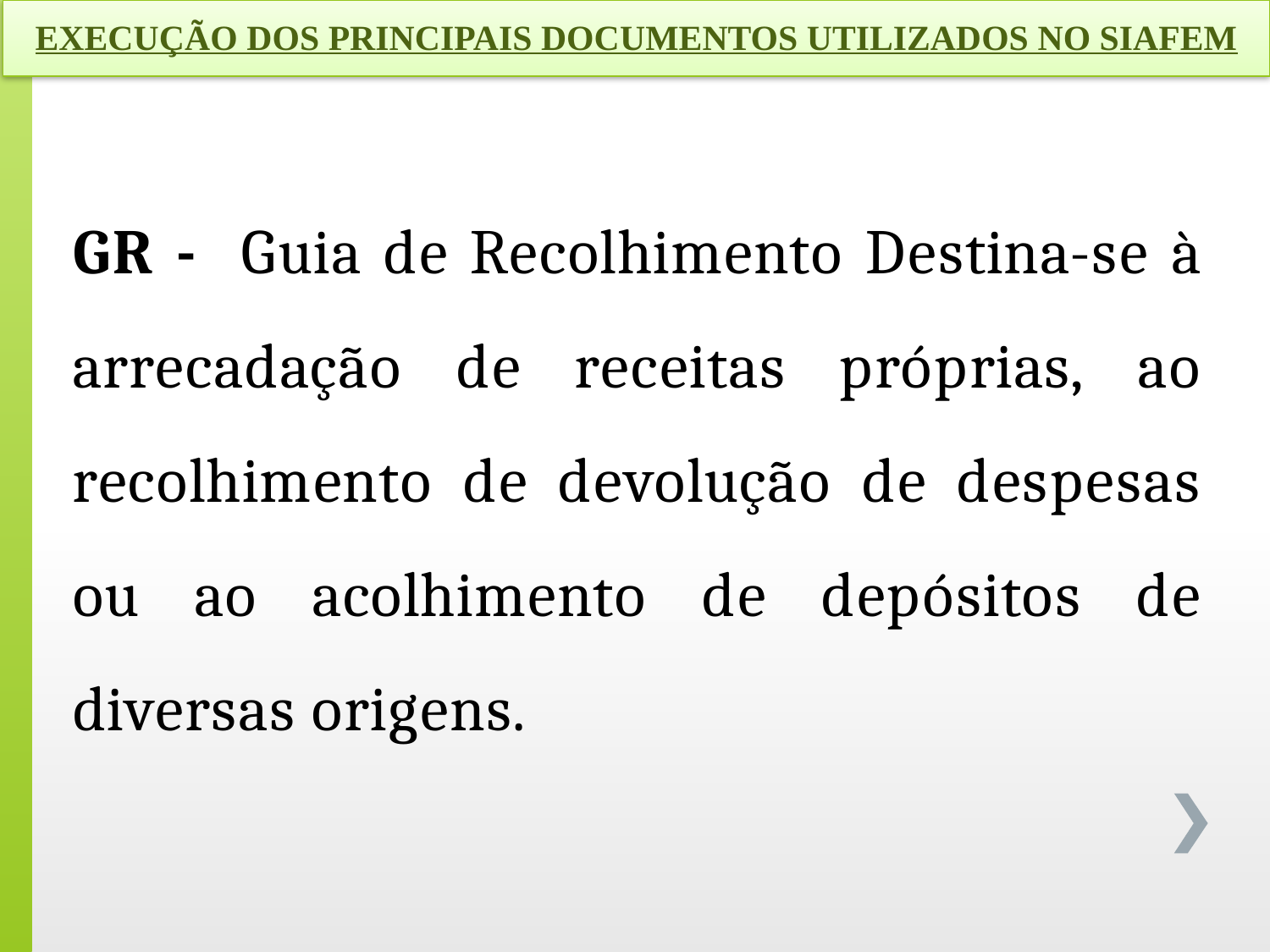

EXECUÇÃO DOS PRINCIPAIS DOCUMENTOS UTILIZADOS NO SIAFEM
GR -  Guia de Recolhimento Destina-se à arrecadação de receitas próprias, ao recolhimento de devolução de despesas ou ao acolhimento de depósitos de diversas origens.